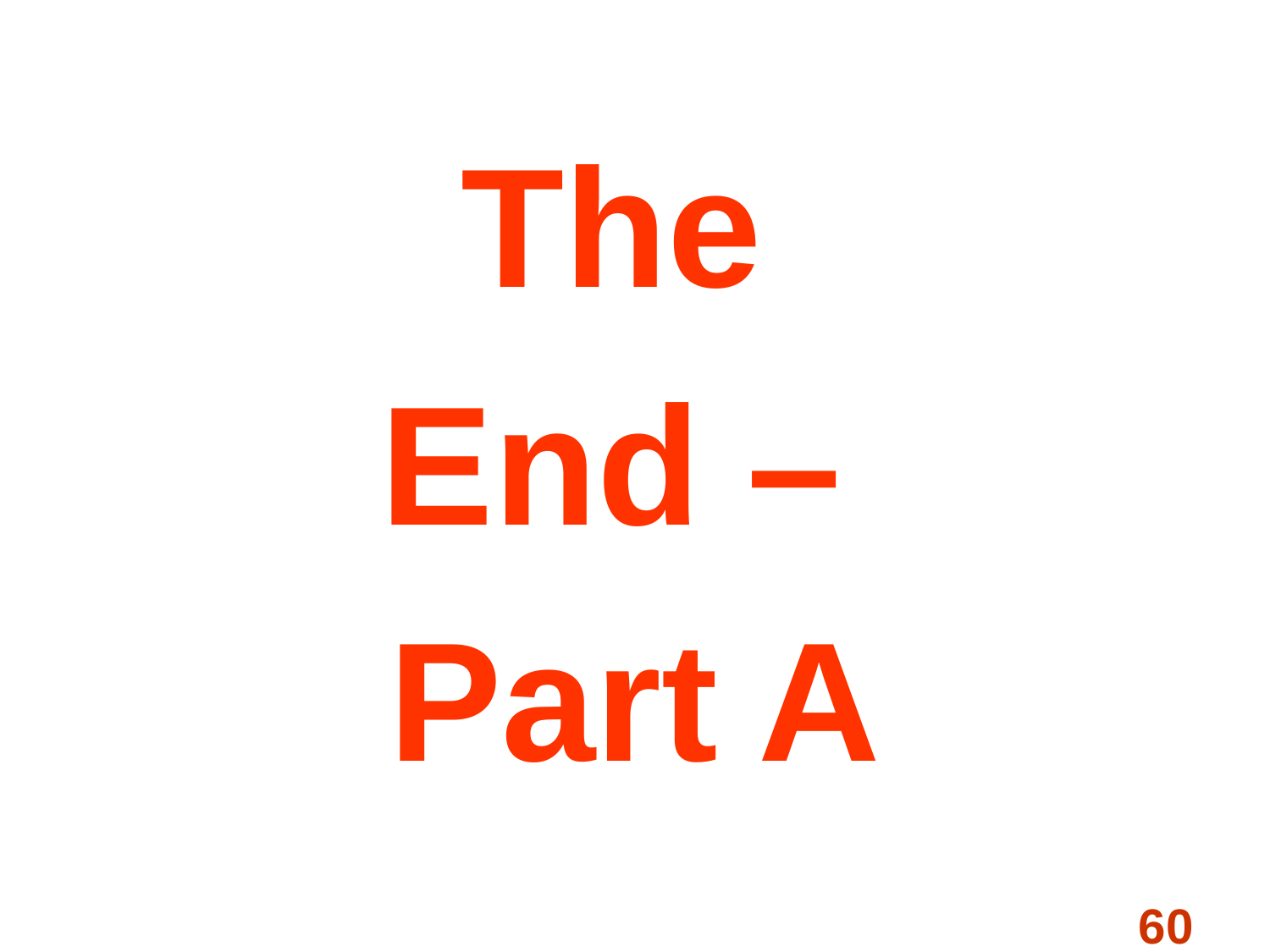

#

The
End –
Part A
60